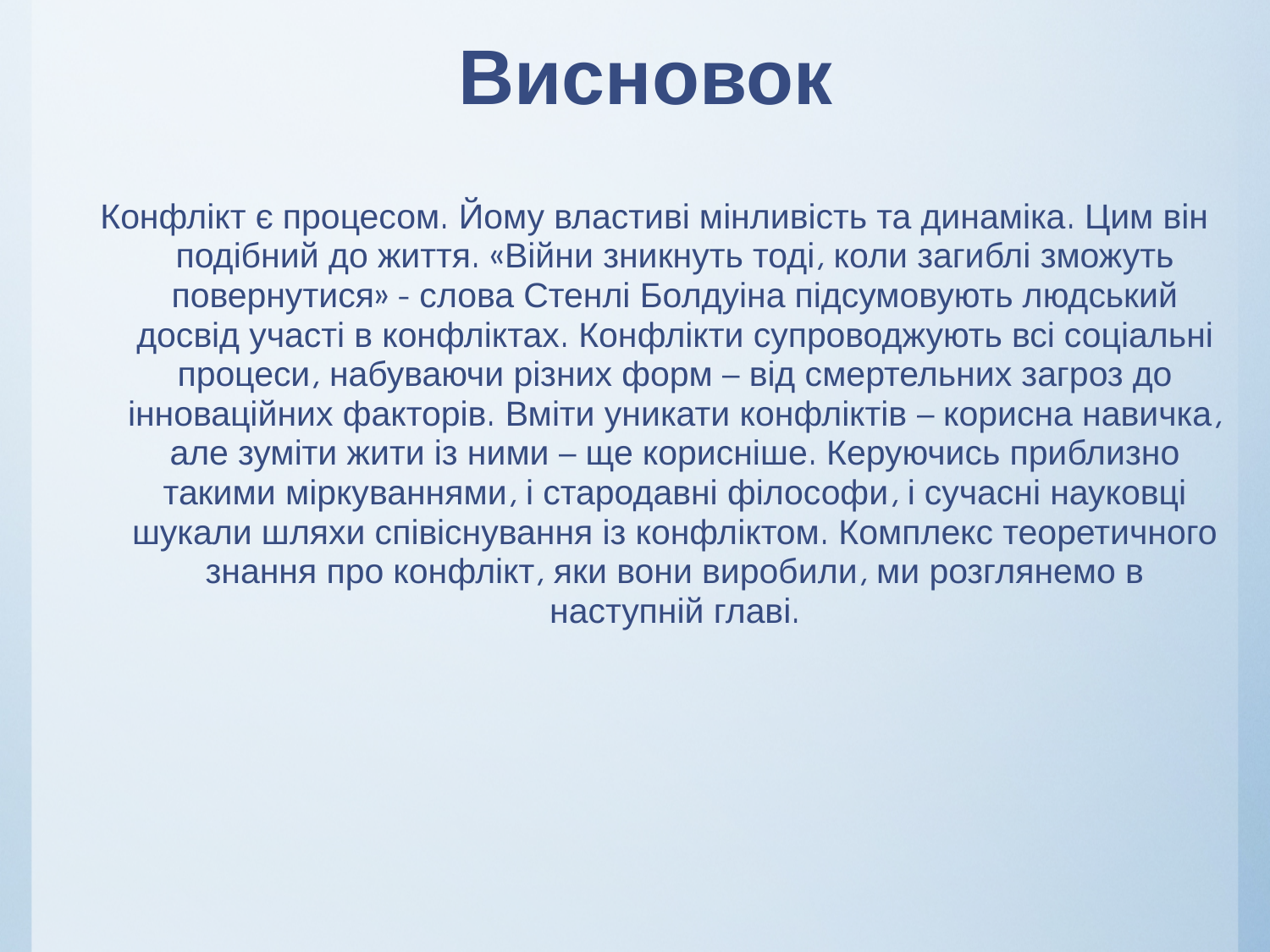

# Висновок
Конфлікт є процесом. Йому властиві мінливість та динаміка. Цим він подібний до життя. «Війни зникнуть тоді, коли загиблі зможуть повернутися» - слова Стенлі Болдуіна підсумовують людський досвід участі в конфліктах. Конфлікти супроводжують всі соціальні процеси, набуваючи різних форм – від смертельних загроз до інноваційних факторів. Вміти уникати конфліктів – корисна навичка, але зуміти жити із ними – ще корисніше. Керуючись приблизно такими міркуваннями, і стародавні філософи, і сучасні науковці шукали шляхи співіснування із конфліктом. Комплекс теоретичного знання про конфлікт, яки вони виробили, ми розглянемо в наступній главі.